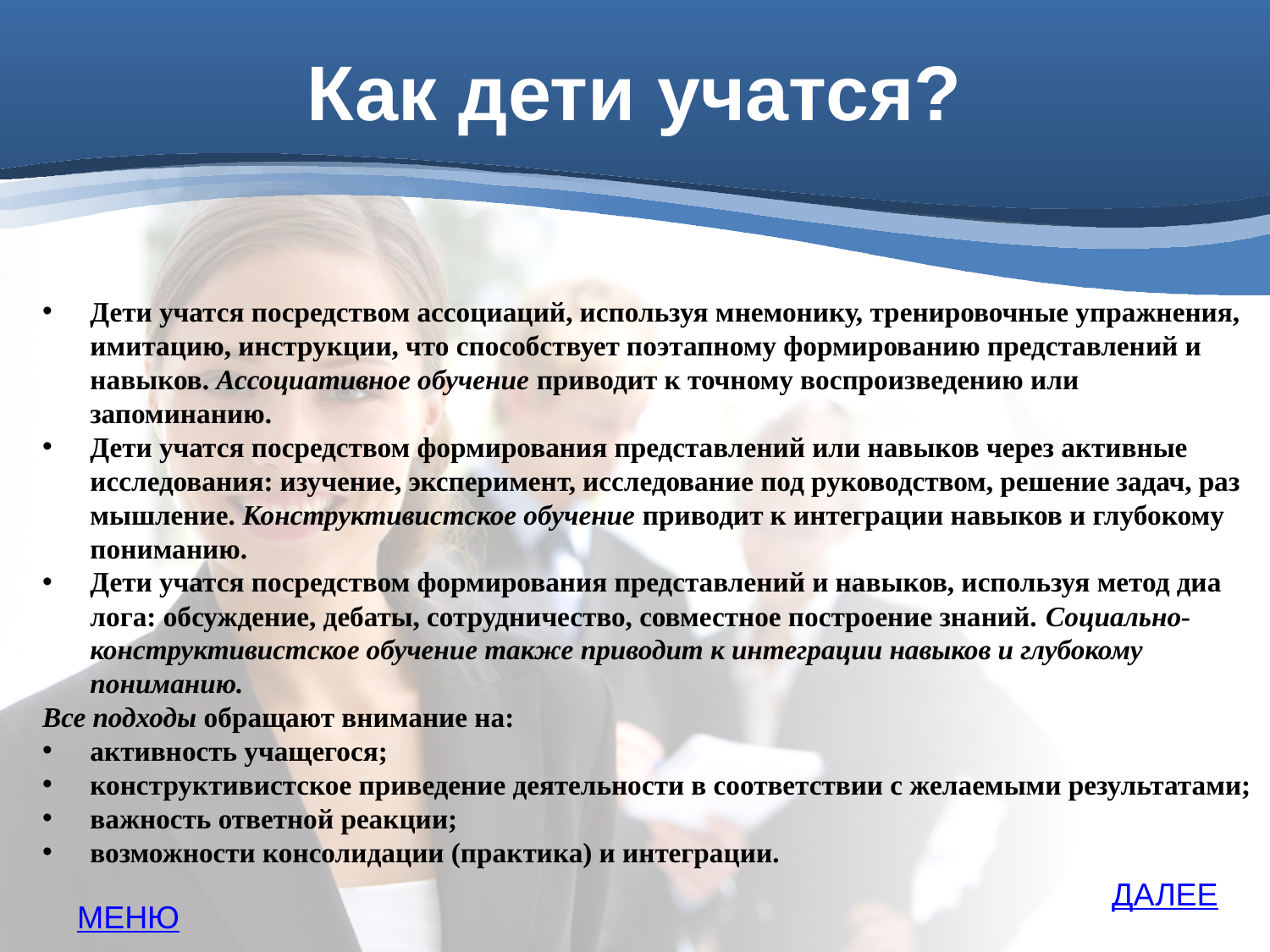

# Как дети учатся?
Дети учатся посредством ассоциаций, используя мнемонику, тренировочные упражнения,
имитацию, инструкции, что способствует поэтапному формированию представлений и навыков. Ассоциативное обучение приводит к точному воспроизведению или запоминанию.
Дети учатся посредством формирования представлений или навыков через активные исследования: изучение, эксперимент, исследование под руководством, решение задач, раз­
мышление. Конструктивистское обучение приводит к интеграции навыков и глубокому
пониманию.
Дети учатся посредством формирования представлений и навыков, используя метод диа­
лога: обсуждение, дебаты, сотрудничество, совместное построение знаний. Социально-конструктивистское обучение также приводит к интеграции навыков и глубокому пониманию.
Все подходы обращают внимание на:
активность учащегося;
конструктивистское приведение деятельности в соответствии с желаемыми результатами;
важность ответной реакции;
возможности консолидации (практика) и интеграции.

ДАЛЕЕ
МЕНЮ